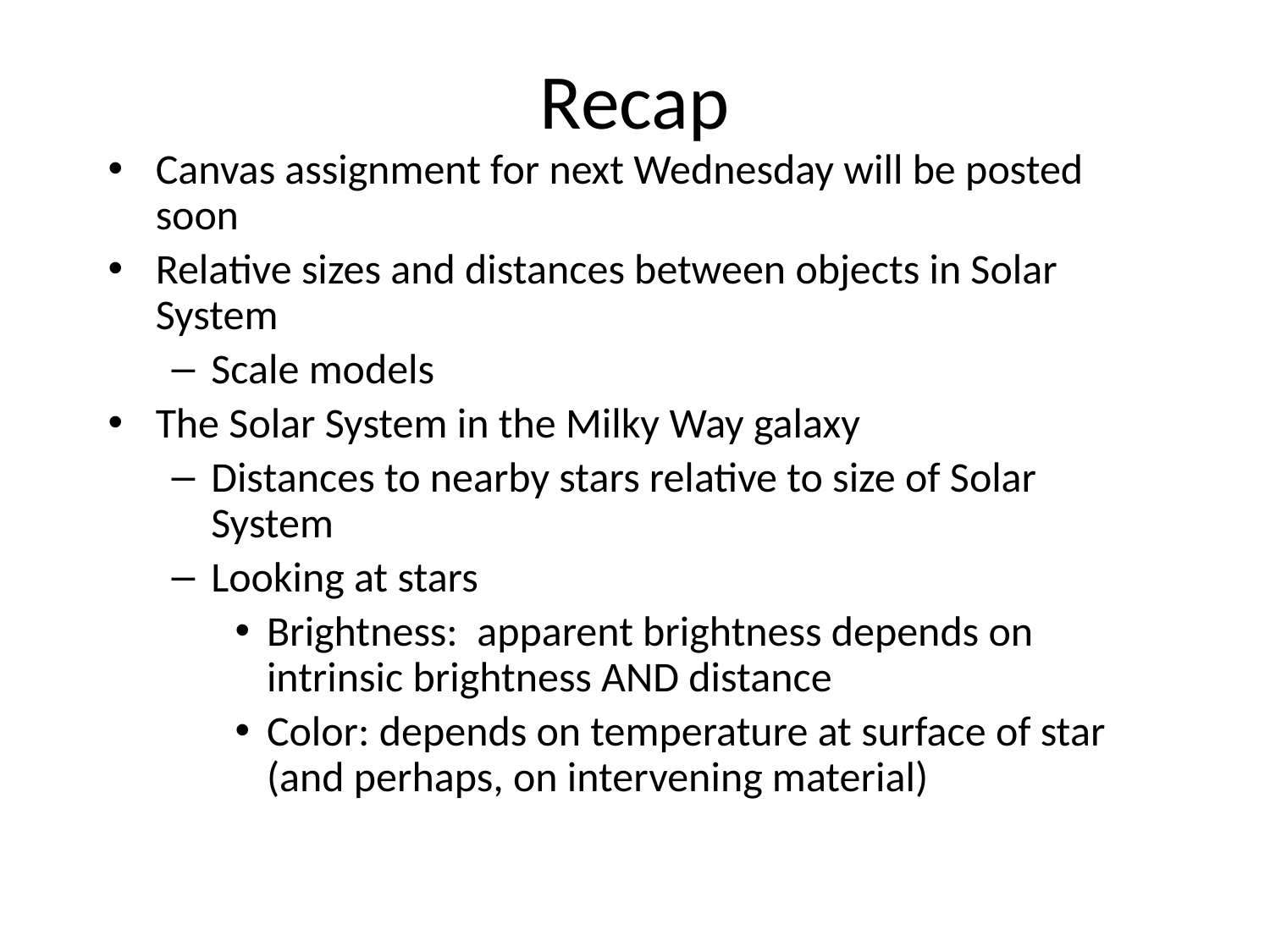

# Recap
Canvas assignment for next Wednesday will be posted soon
Relative sizes and distances between objects in Solar System
Scale models
The Solar System in the Milky Way galaxy
Distances to nearby stars relative to size of Solar System
Looking at stars
Brightness:  apparent brightness depends on intrinsic brightness AND distance
Color: depends on temperature at surface of star (and perhaps, on intervening material)